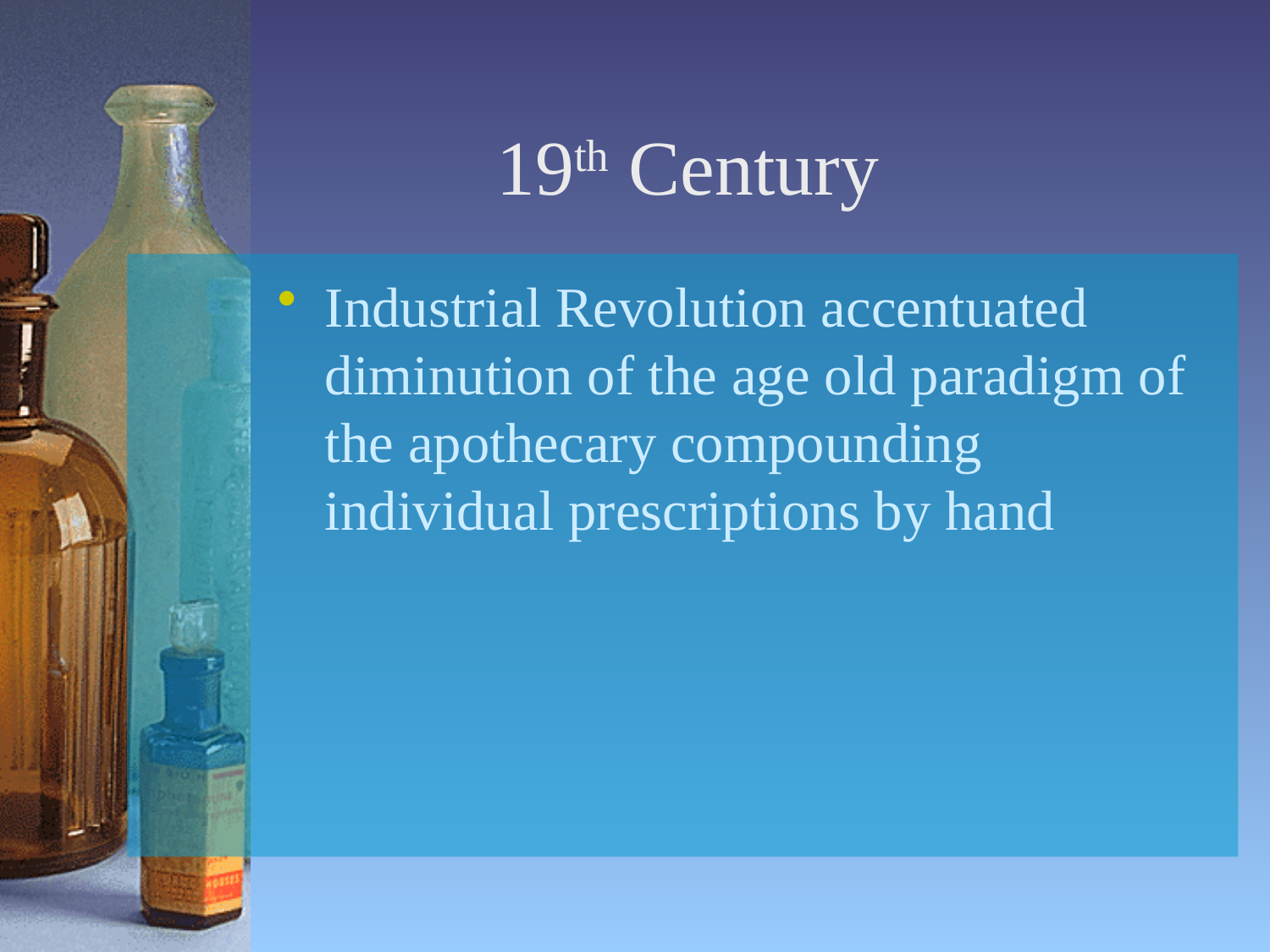

# 19th Century
Industrial Revolution accentuated diminution of the age old paradigm of the apothecary compounding individual prescriptions by hand